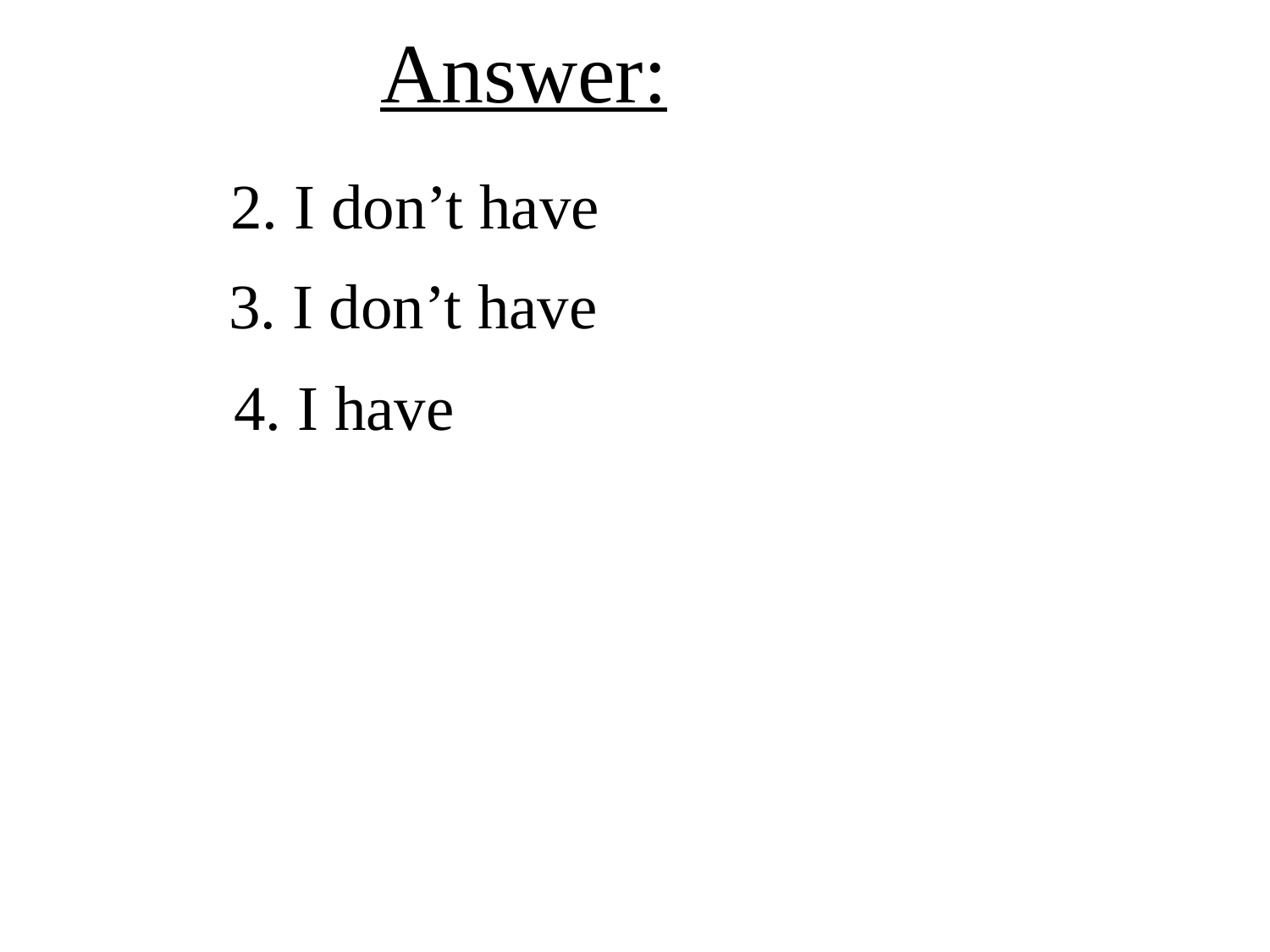

# Answer:
2. I don’t have
3. I don’t have

4. I have